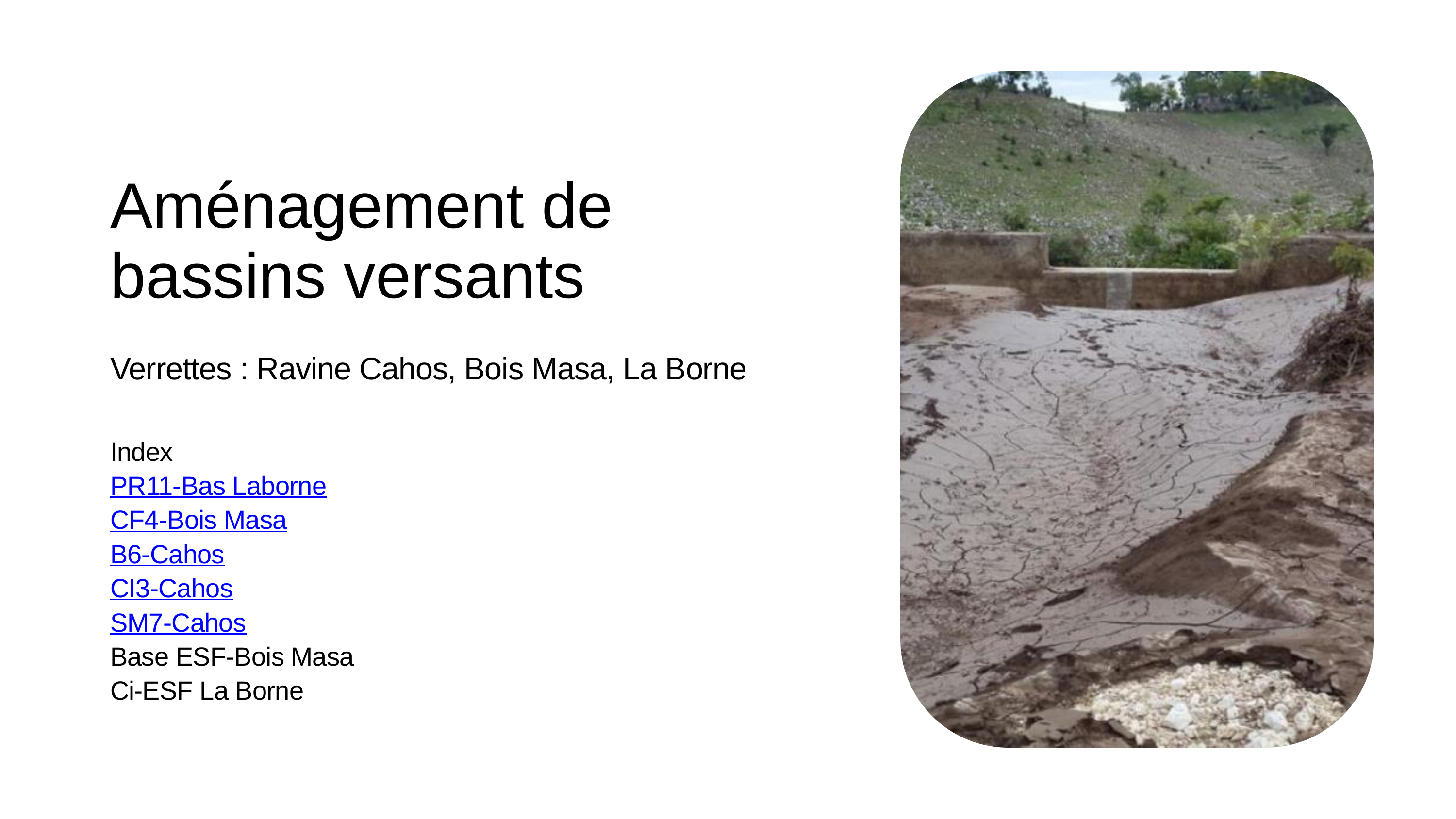

Aménagement de bassins versants
Verrettes : Ravine Cahos, Bois Masa, La Borne
Index
PR11-Bas Laborne
CF4-Bois Masa
B6-Cahos
CI3-Cahos
SM7-Cahos
Base ESF-Bois Masa
Ci-ESF La Borne